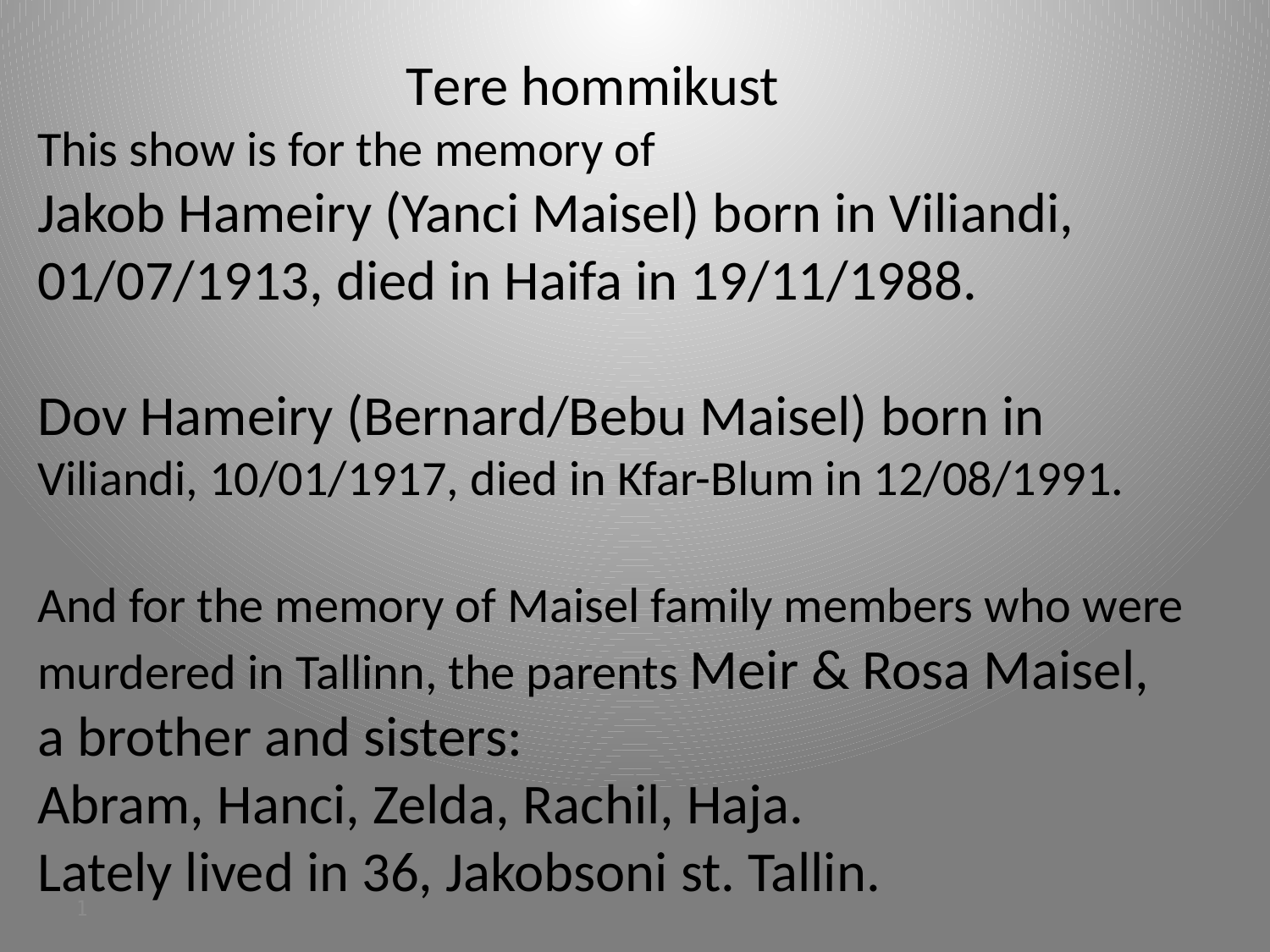

# Tere hommikust This show is for the memory of Jakob Hameiry (Yanci Maisel) born in Viliandi,  01/07/1913, died in Haifa in 19/11/1988. Dov Hameiry (Bernard/Bebu Maisel) born in Viliandi, 10/01/1917, died in Kfar-Blum in 12/08/1991. And for the memory of Maisel family members who were murdered in Tallinn, the parents Meir & Rosa Maisel, a brother and sisters: Abram, Hanci, Zelda, Rachil, Haja. Lately lived in 36, Jakobsoni st. Tallin.
1